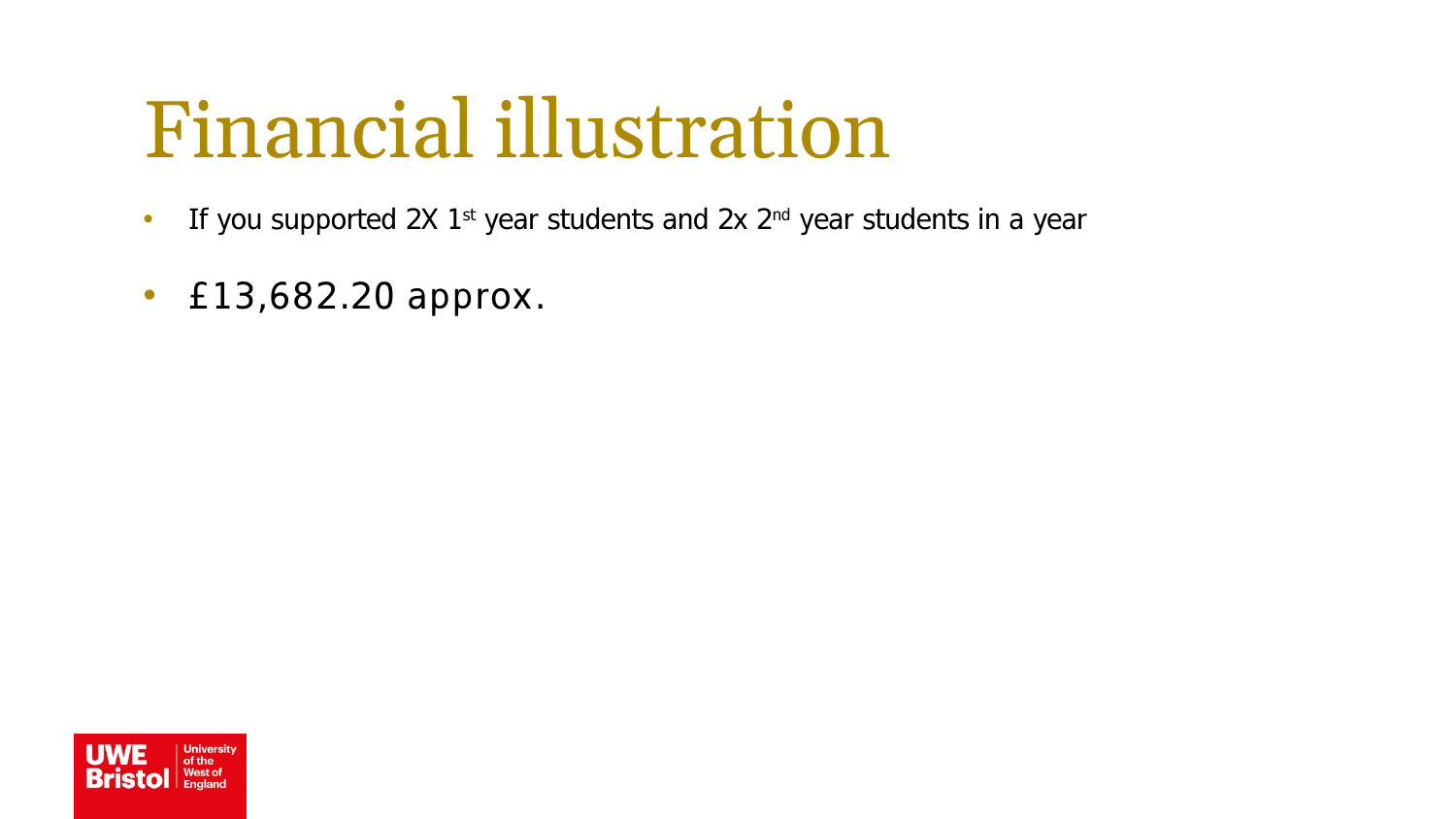

Financial illustration
If you supported 2X 1st year students and 2x 2nd year students in a year

£13,682.20 approx.